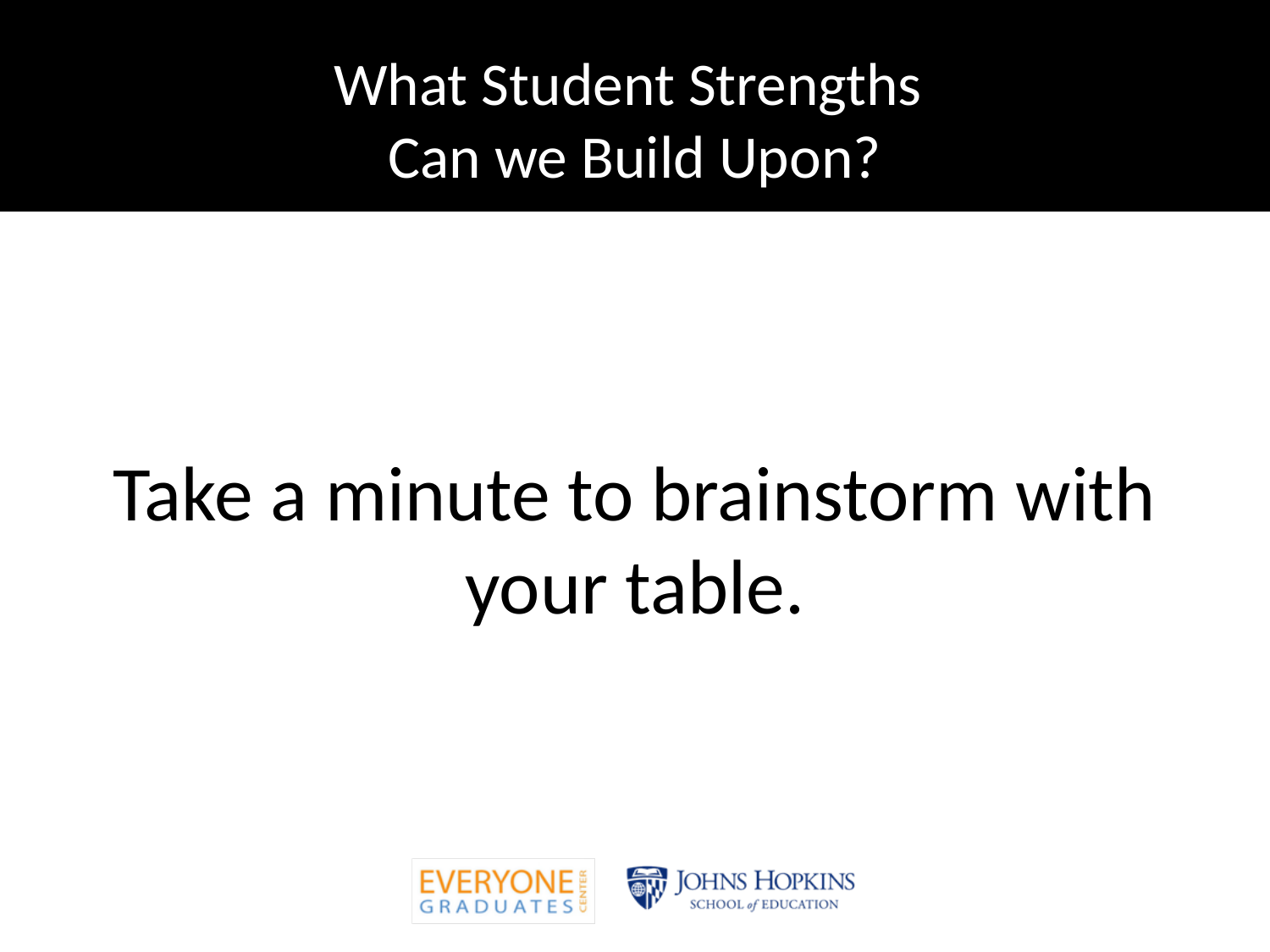

# What Student Strengths Can we Build Upon?
Take a minute to brainstorm with your table.